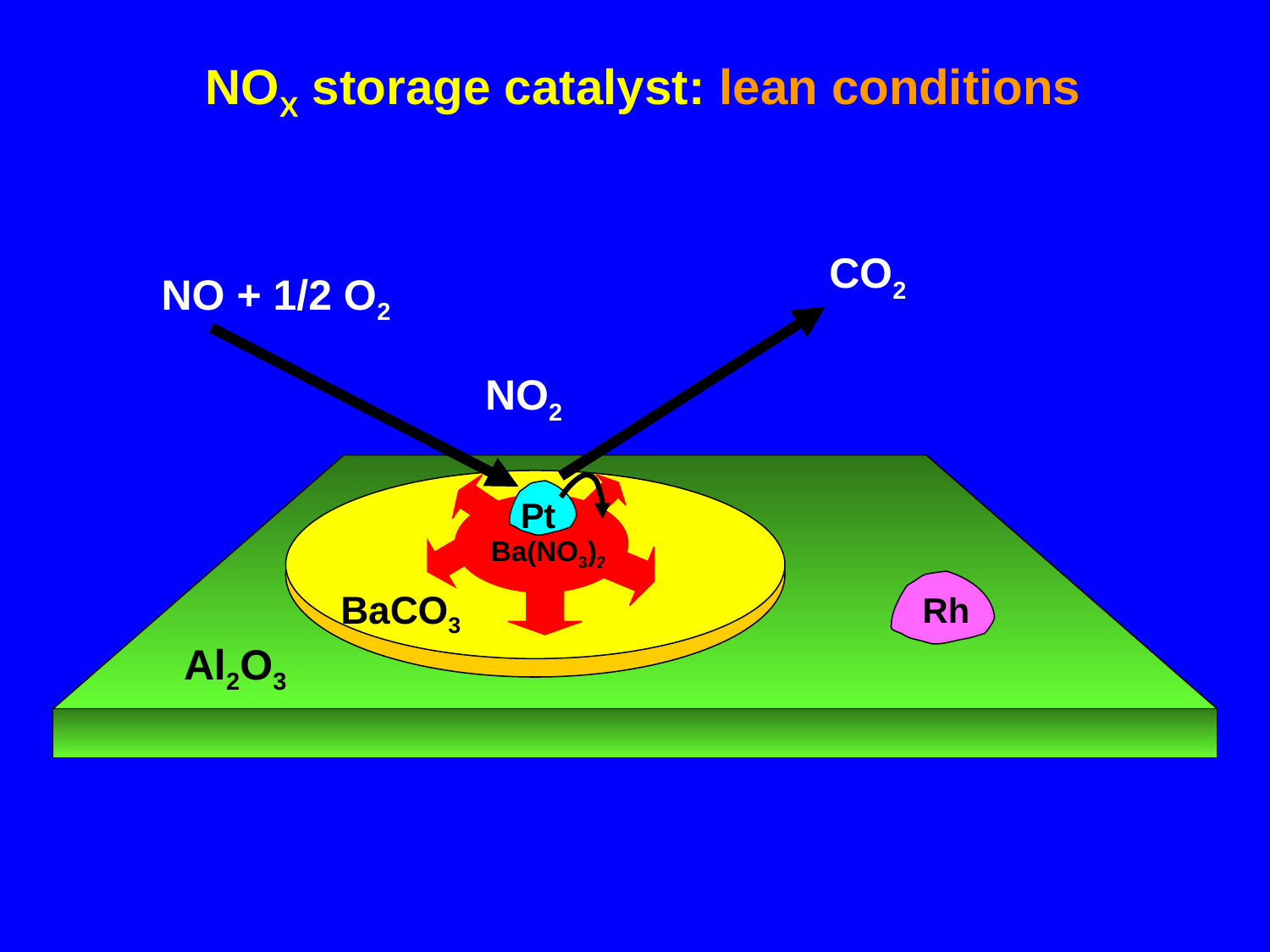

NOX storage catalyst: lean conditions
CO2
NO + 1/2 O2

NO2

Pt

Ba(NO3)2

BaCO3

Rh
Al2O3